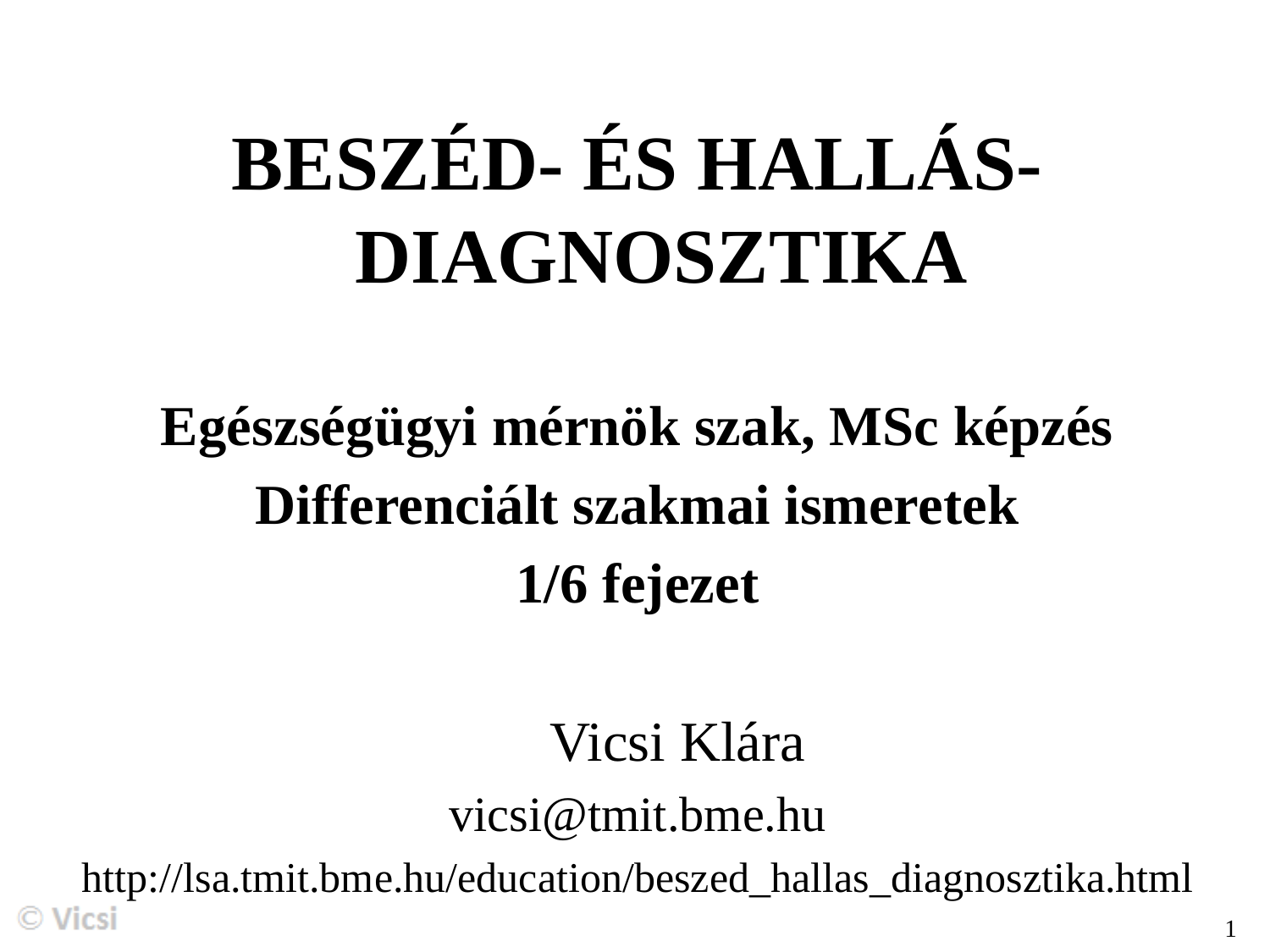

BESZÉD- ÉS HALLÁS-DIAGNOSZTIKA

Egészségügyi mérnök szak, MSc képzés
Differenciált szakmai ismeretek
1/6 fejezet

				        Vicsi Klára
vicsi@tmit.bme.hu
       http://lsa.tmit.bme.hu/education/beszed_hallas_diagnosztika.html
1